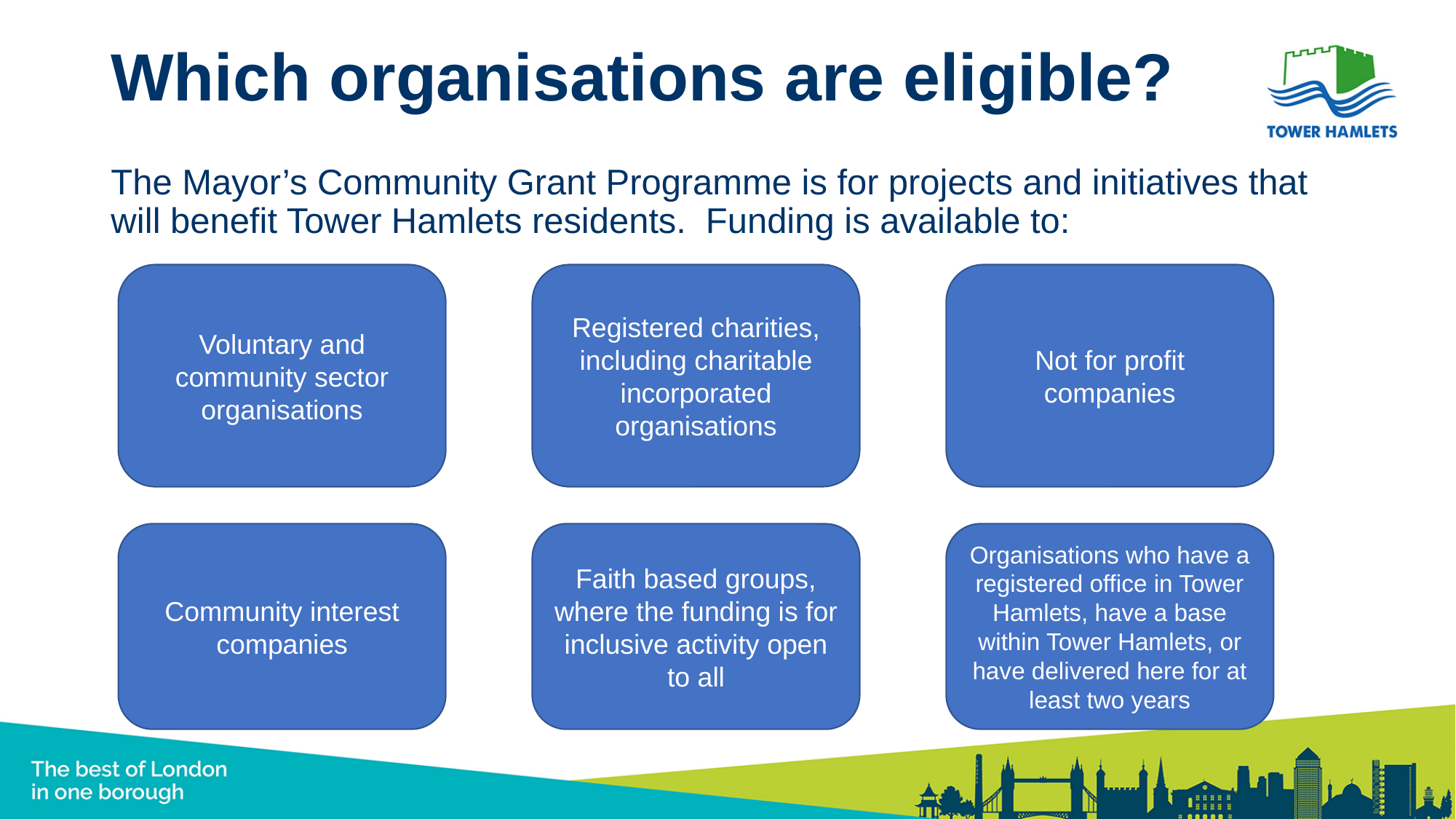

# Which organisations are eligible?
The Mayor’s Community Grant Programme is for projects and initiatives that will benefit Tower Hamlets residents.  Funding is available to:

Voluntary and community sector organisations
Registered charities, including charitable incorporated organisations
Not for profit companies
Community interest companies
Faith based groups, where the funding is for inclusive activity open to all
Organisations who have a registered office in Tower Hamlets, have a base within Tower Hamlets, or have delivered here for at least two years